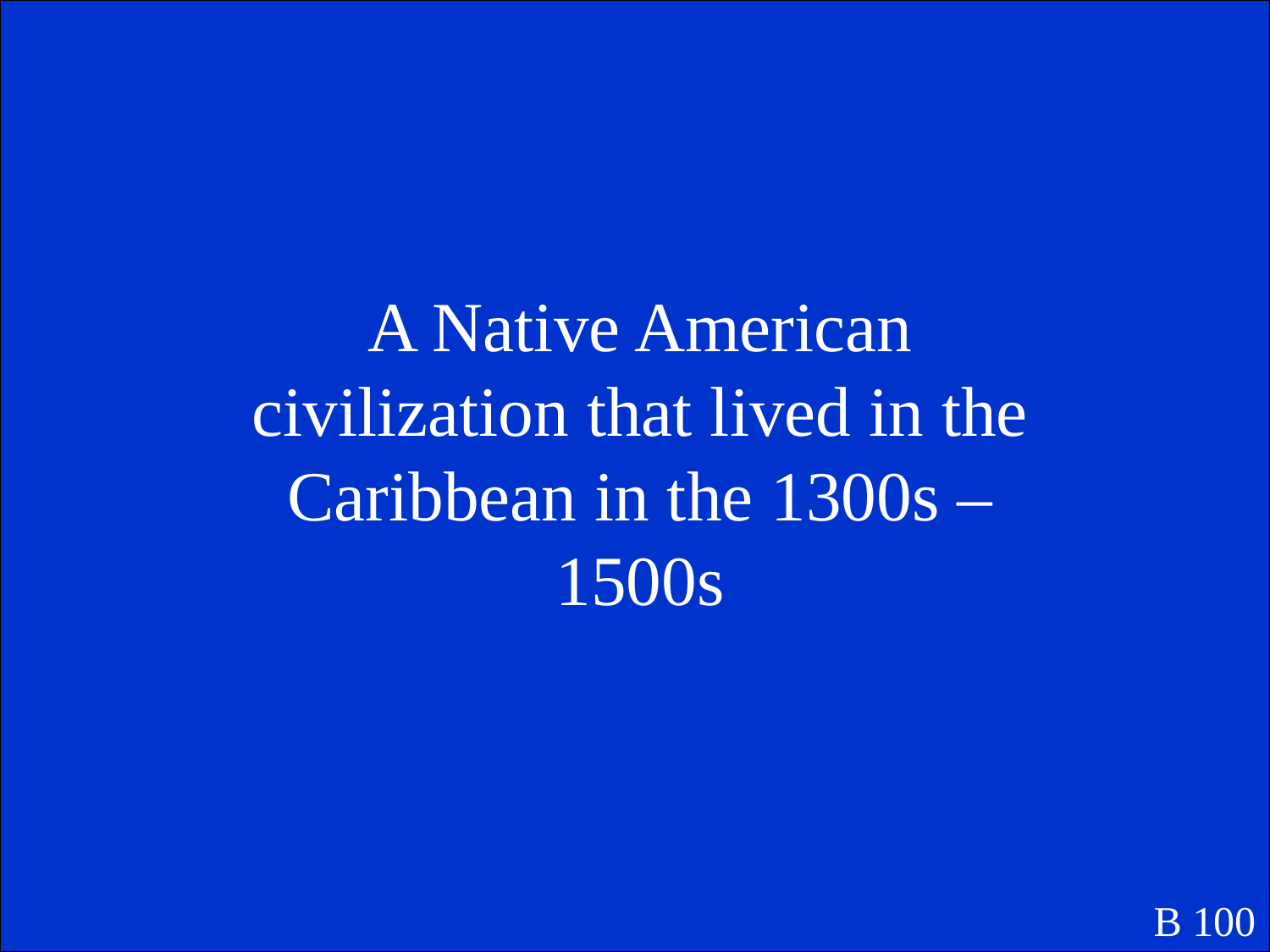

A Native American civilization that lived in the Caribbean in the 1300s – 1500s
B 100